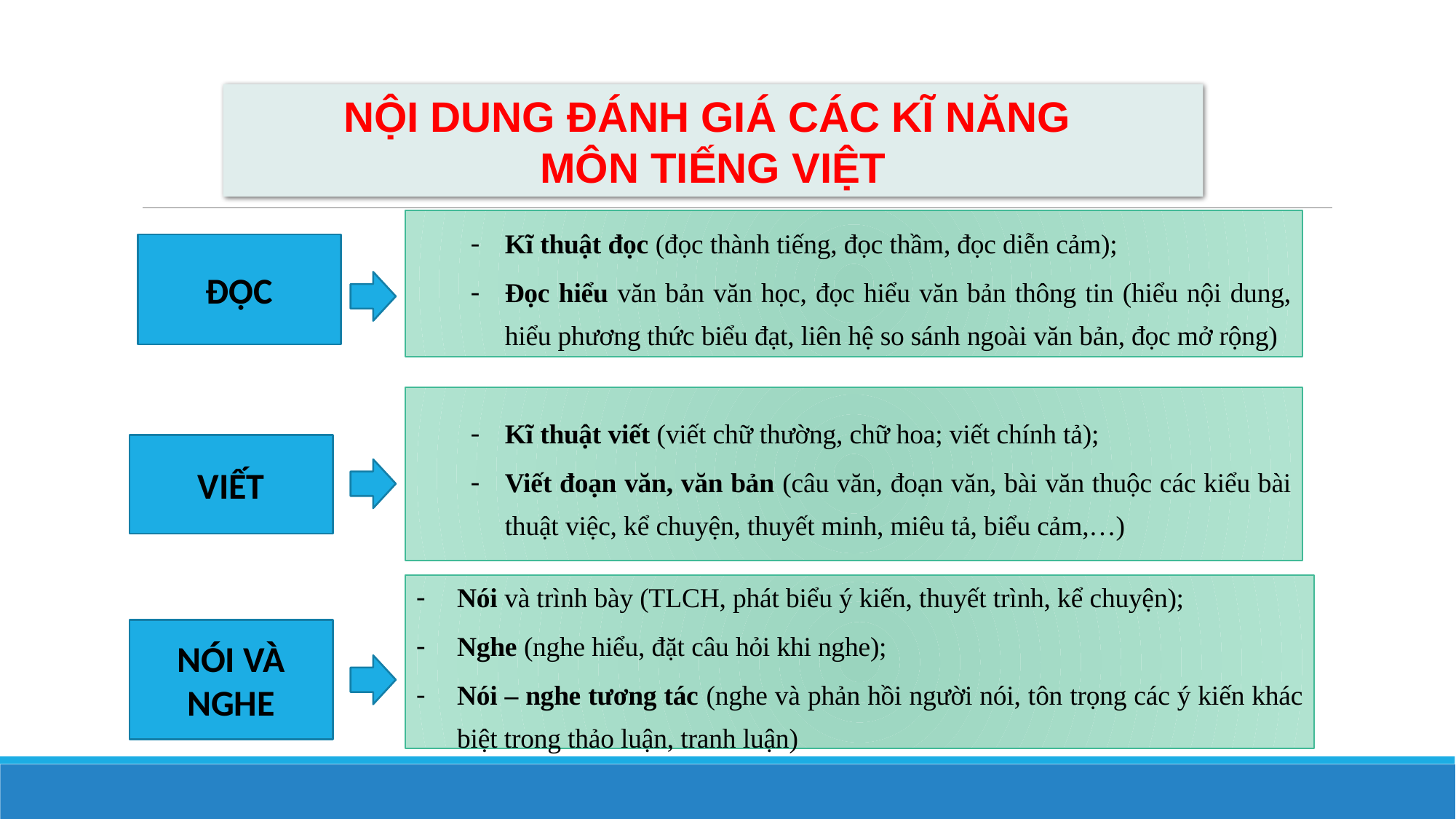

NỘI DUNG ĐÁNH GIÁ CÁC KĨ NĂNG
MÔN TIẾNG VIỆT
Kĩ thuật đọc (đọc thành tiếng, đọc thầm, đọc diễn cảm);
Đọc hiểu văn bản văn học, đọc hiểu văn bản thông tin (hiểu nội dung, hiểu phương thức biểu đạt, liên hệ so sánh ngoài văn bản, đọc mở rộng)
Kĩ thuật viết (viết chữ thường, chữ hoa; viết chính tả);
Viết đoạn văn, văn bản (câu văn, đoạn văn, bài văn thuộc các kiểu bài thuật việc, kể chuyện, thuyết minh, miêu tả, biểu cảm,…)
Nói và trình bày (TLCH, phát biểu ý kiến, thuyết trình, kể chuyện);
Nghe (nghe hiểu, đặt câu hỏi khi nghe);
Nói – nghe tương tác (nghe và phản hồi người nói, tôn trọng các ý kiến khác biệt trong thảo luận, tranh luận)
ĐỌC
VIẾT
NÓI VÀ NGHE